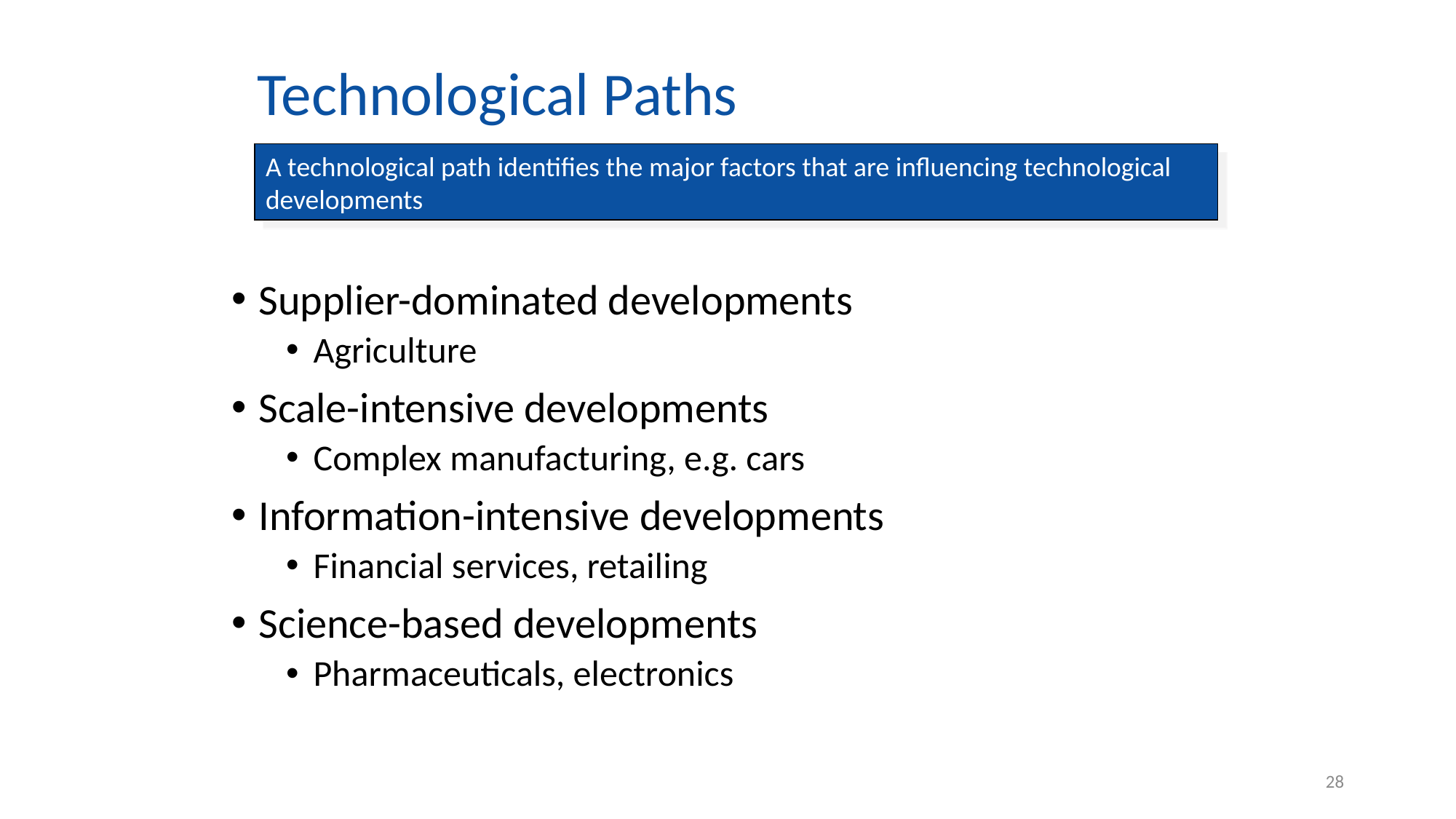

# Technological Paths
A technological path identifies the major factors that are influencing technological developments
Supplier-dominated developments
Agriculture
Scale-intensive developments
Complex manufacturing, e.g. cars
Information-intensive developments
Financial services, retailing
Science-based developments
Pharmaceuticals, electronics
28